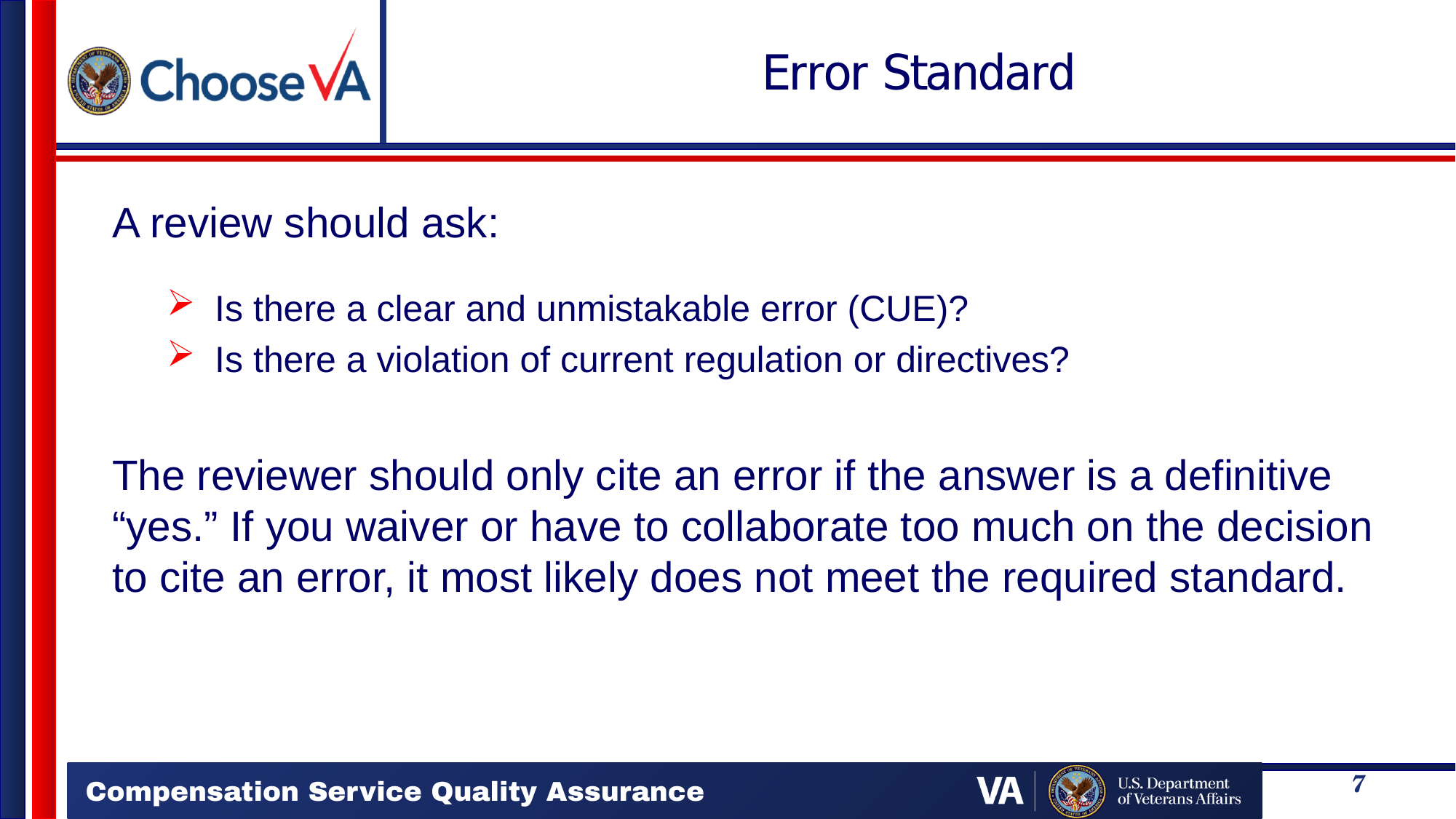

# Error Standard
A review should ask:

Is there a clear and unmistakable error (CUE)?
Is there a violation of current regulation or directives?

The reviewer should only cite an error if the answer is a definitive “yes.” If you waiver or have to collaborate too much on the decision to cite an error, it most likely does not meet the required standard.

7